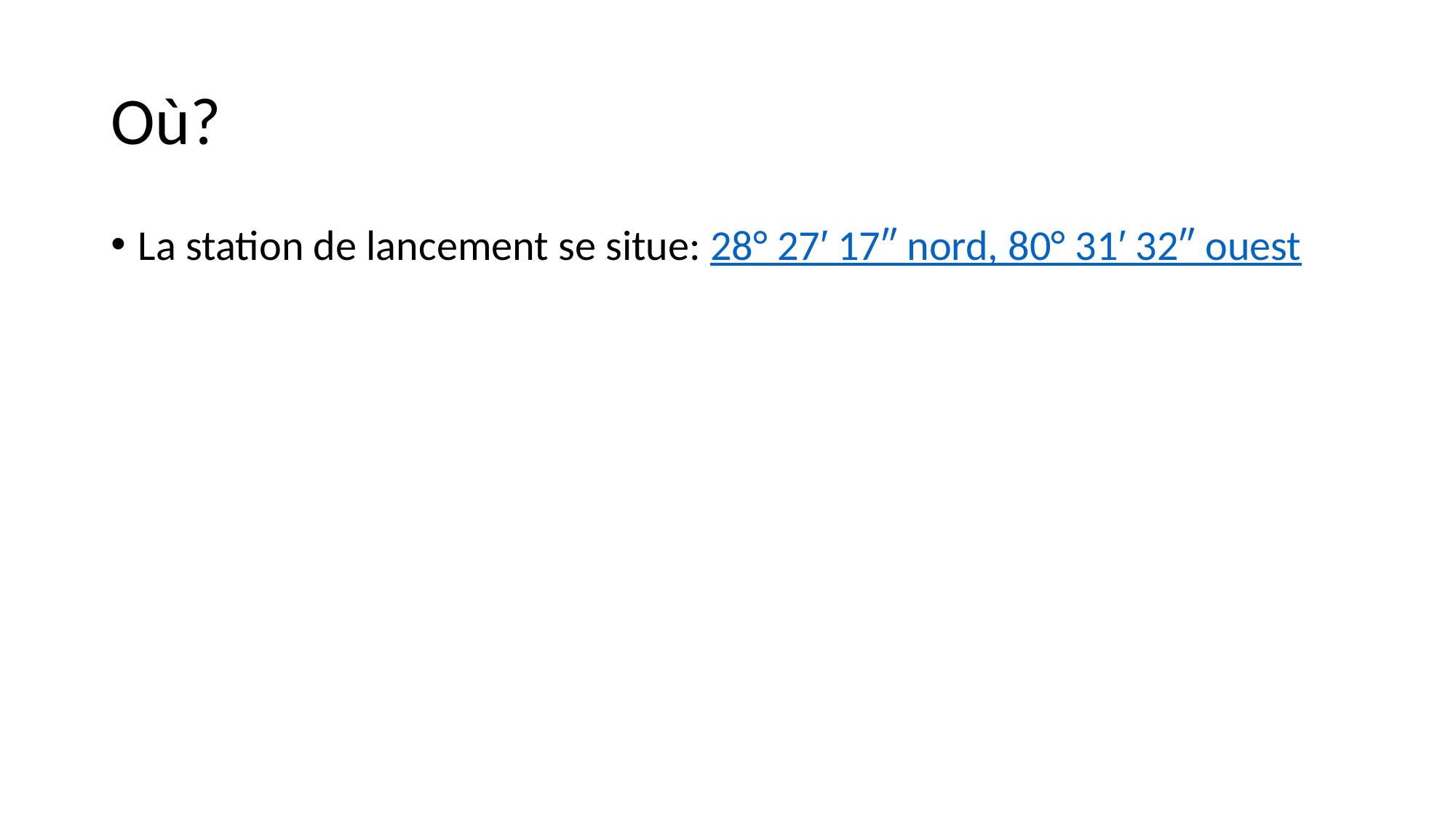

# Où?
La station de lancement se situe: 28° 27′ 17″ nord, 80° 31′ 32″ ouest